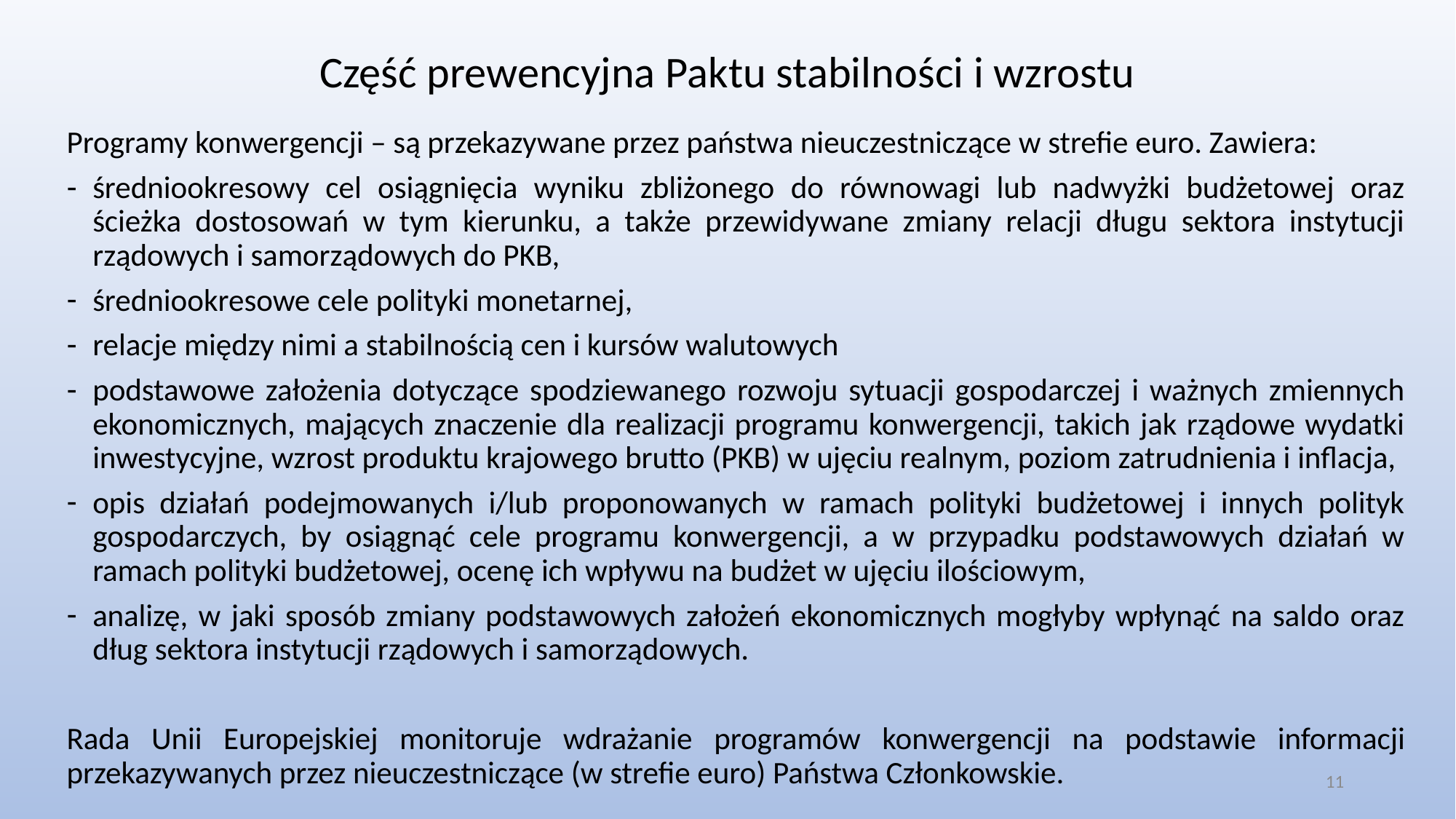

# Część prewencyjna Paktu stabilności i wzrostu
Programy konwergencji – są przekazywane przez państwa nieuczestniczące w strefie euro. Zawiera:
średniookresowy cel osiągnięcia wyniku zbliżonego do równowagi lub nadwyżki budżetowej oraz ścieżka dostosowań w tym kierunku, a także przewidywane zmiany relacji długu sektora instytucji rządowych i samorządowych do PKB,
średniookresowe cele polityki monetarnej,
relacje między nimi a stabilnością cen i kursów walutowych
podstawowe założenia dotyczące spodziewanego rozwoju sytuacji gospodarczej i ważnych zmiennych ekonomicznych, mających znaczenie dla realizacji programu konwergencji, takich jak rządowe wydatki inwestycyjne, wzrost produktu krajowego brutto (PKB) w ujęciu realnym, poziom zatrudnienia i inflacja,
opis działań podejmowanych i/lub proponowanych w ramach polityki budżetowej i innych polityk gospodarczych, by osiągnąć cele programu konwergencji, a w przypadku podstawowych działań w ramach polityki budżetowej, ocenę ich wpływu na budżet w ujęciu ilościowym,
analizę, w jaki sposób zmiany podstawowych założeń ekonomicznych mogłyby wpłynąć na saldo oraz dług sektora instytucji rządowych i samorządowych.

Rada Unii Europejskiej monitoruje wdrażanie programów konwergencji na podstawie informacji przekazywanych przez nieuczestniczące (w strefie euro) Państwa Członkowskie.
11